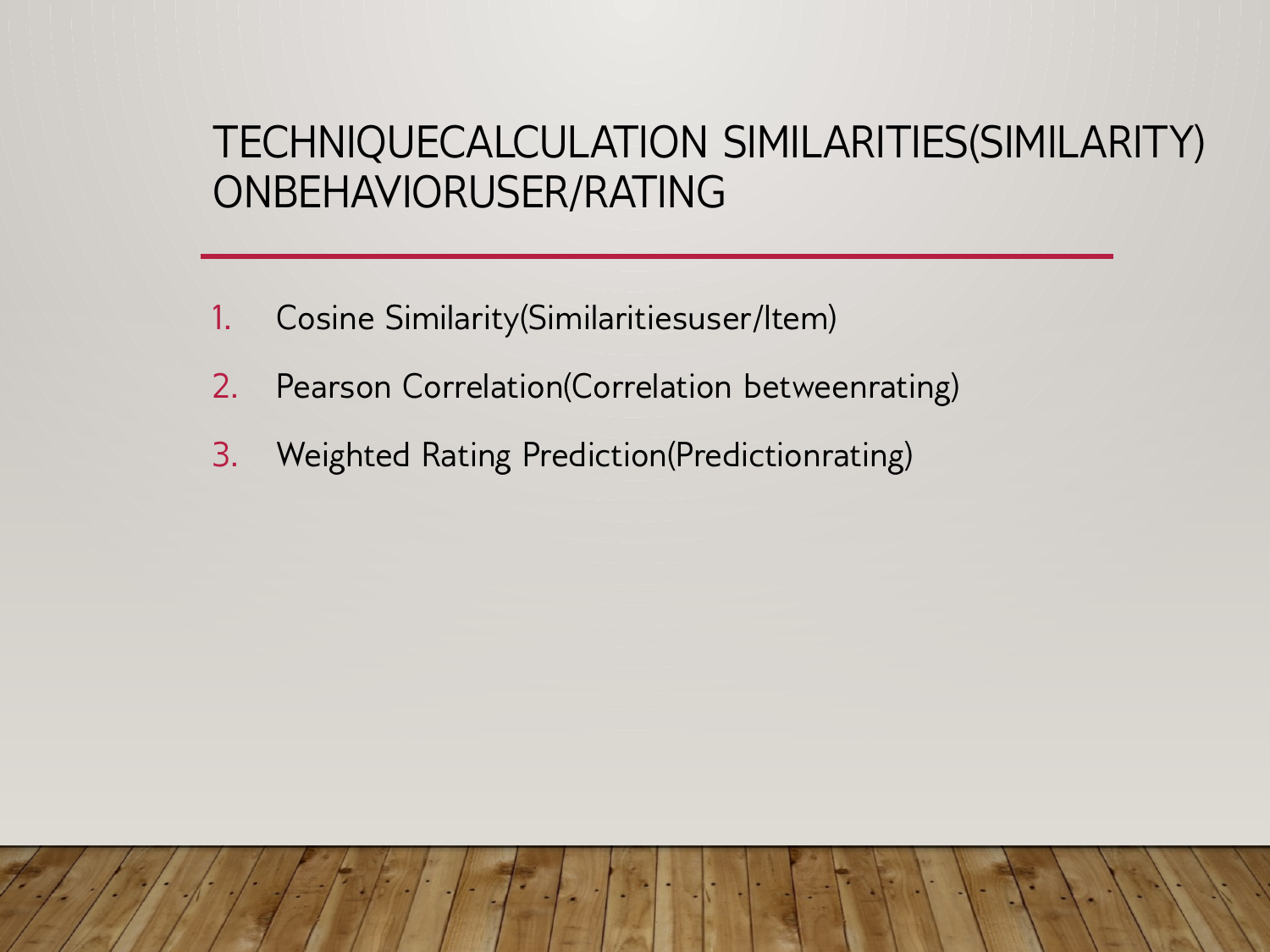

# TechniqueCalculation Similarities(Similarity) onbehavioruser/rating
Cosine Similarity(Similaritiesuser/Item)
Pearson Correlation(Correlation betweenrating)
Weighted Rating Prediction(Predictionrating)